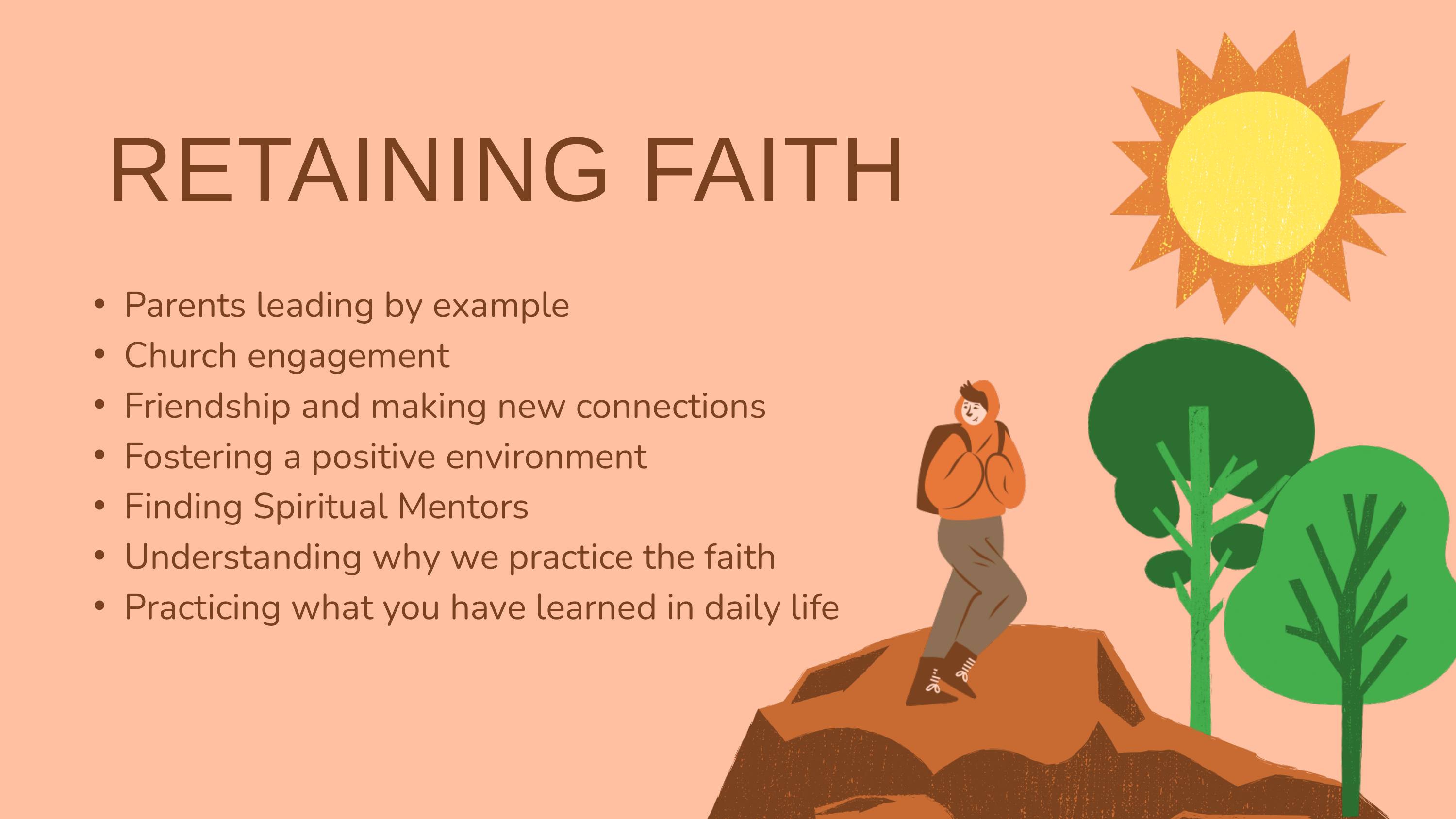

RETAINING FAITH
Parents leading by example
Church engagement
Friendship and making new connections
Fostering a positive environment
Finding Spiritual Mentors
Understanding why we practice the faith
Practicing what you have learned in daily life